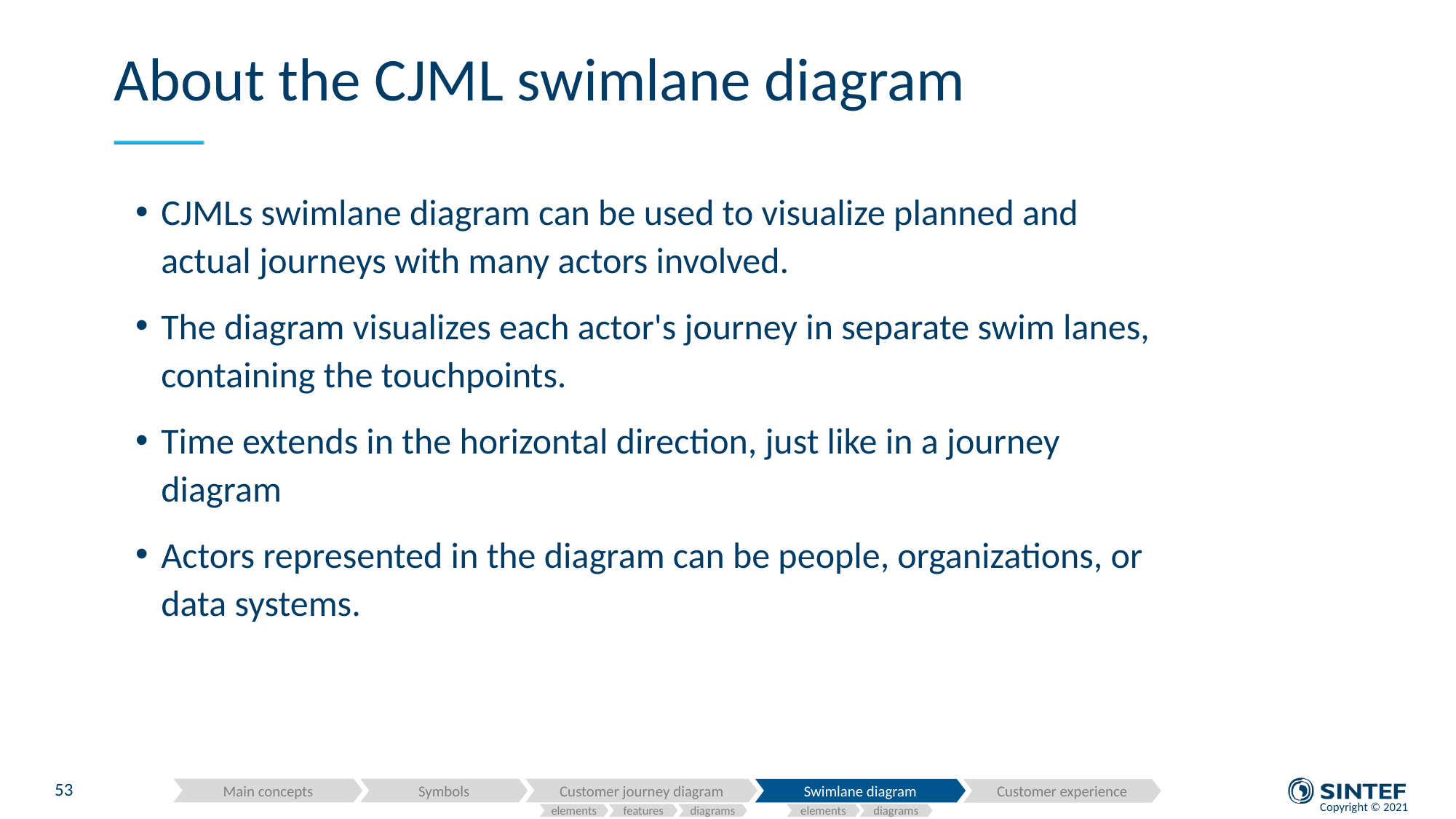

# About the CJML swimlane diagram
CJMLs swimlane diagram can be used to visualize planned and actual journeys with many actors involved.
The diagram visualizes each actor's journey in separate swim lanes, containing the touchpoints.
Time extends in the horizontal direction, just like in a journey diagram
Actors represented in the diagram can be people, organizations, or data systems.
53
Main concepts
Symbols
Customer journey diagram
Swimlane diagram
Customer experience
elements
features
diagrams
elements
diagrams